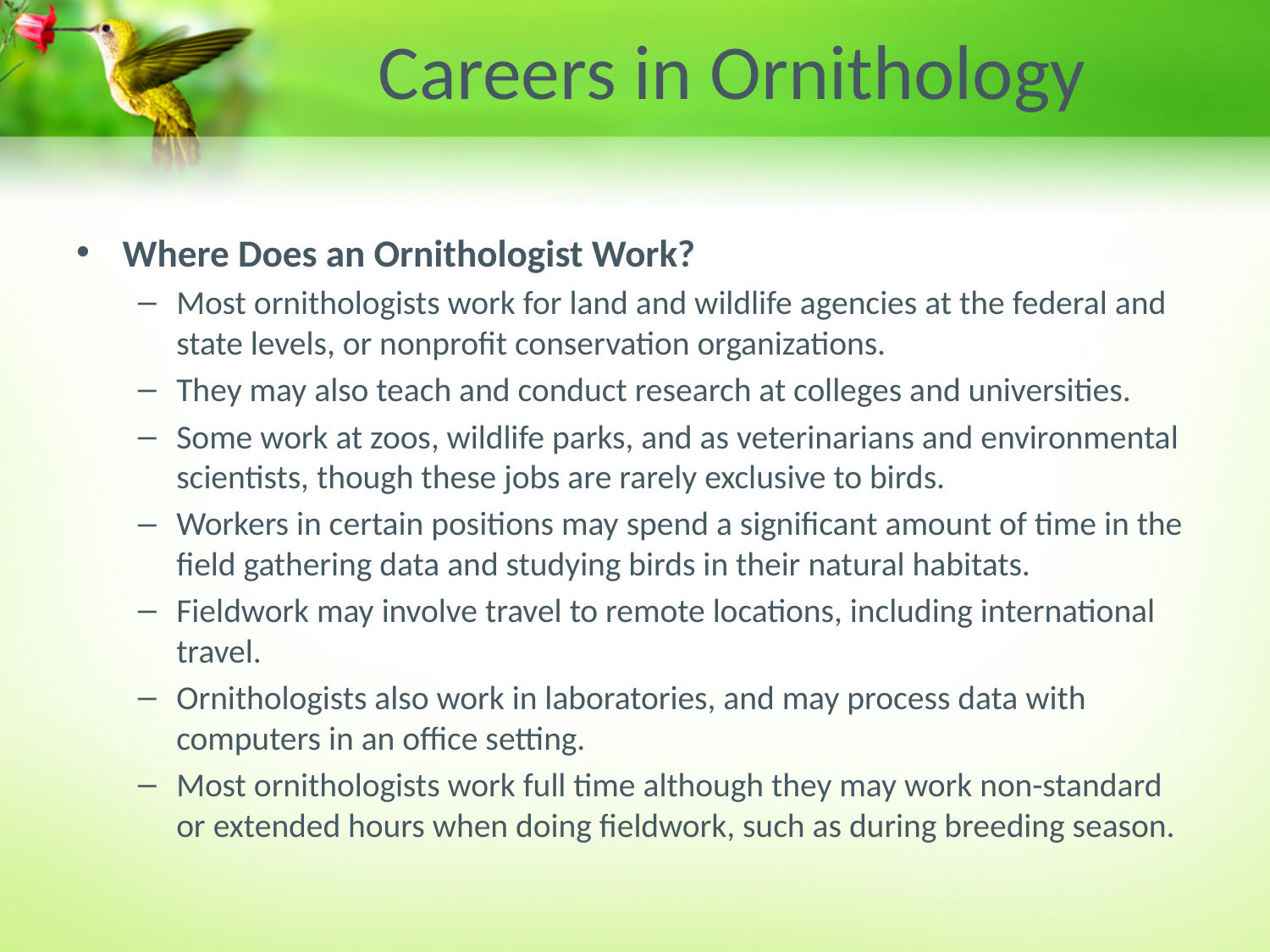

# Careers in Ornithology
Where Does an Ornithologist Work?
Most ornithologists work for land and wildlife agencies at the federal and state levels, or nonprofit conservation organizations.
They may also teach and conduct research at colleges and universities.
Some work at zoos, wildlife parks, and as veterinarians and environmental scientists, though these jobs are rarely exclusive to birds.
Workers in certain positions may spend a significant amount of time in the field gathering data and studying birds in their natural habitats.
Fieldwork may involve travel to remote locations, including international travel.
Ornithologists also work in laboratories, and may process data with computers in an office setting.
Most ornithologists work full time although they may work non-standard or extended hours when doing fieldwork, such as during breeding season.